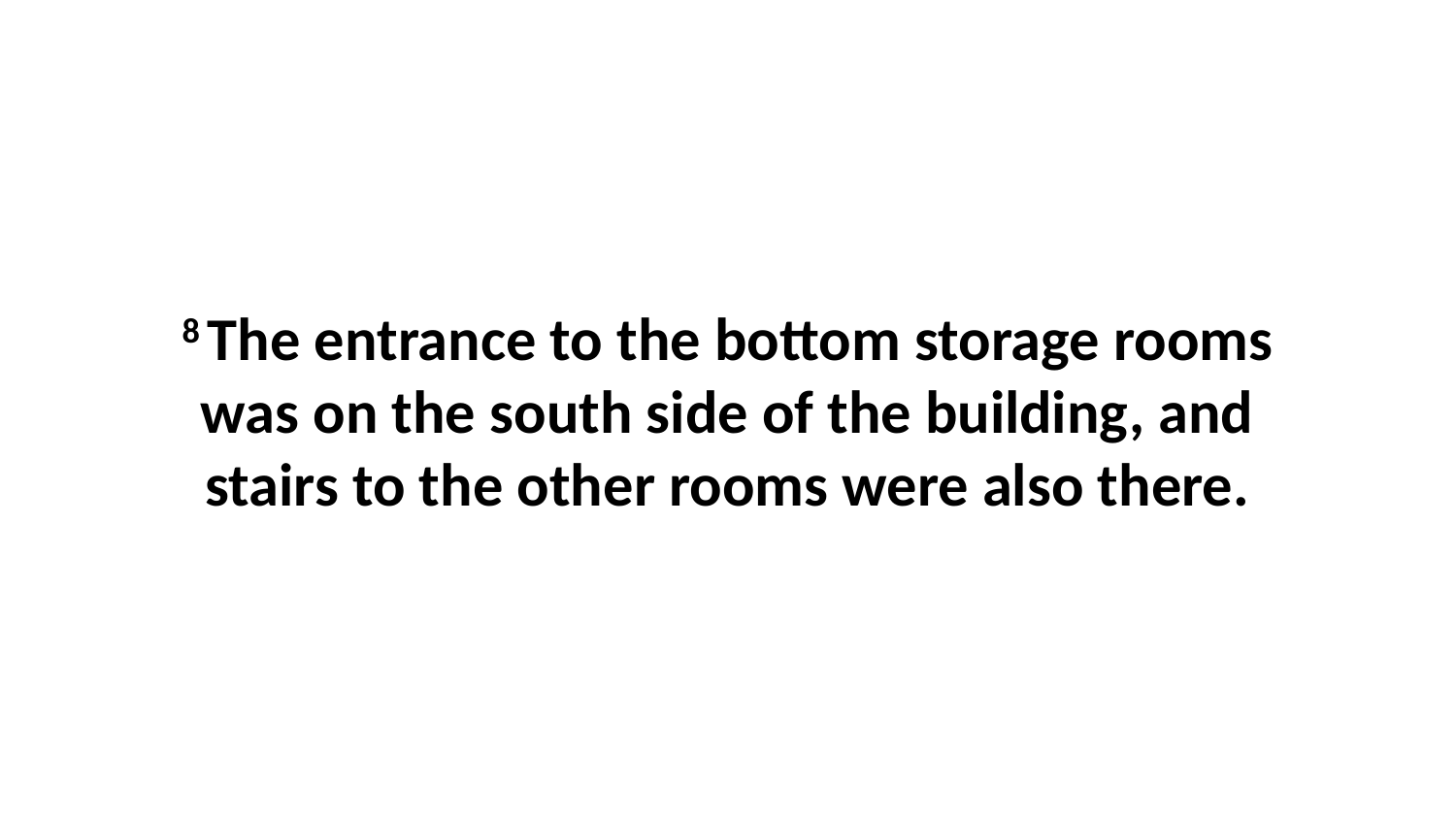

8 The entrance to the bottom storage rooms was on the south side of the building, and stairs to the other rooms were also there.